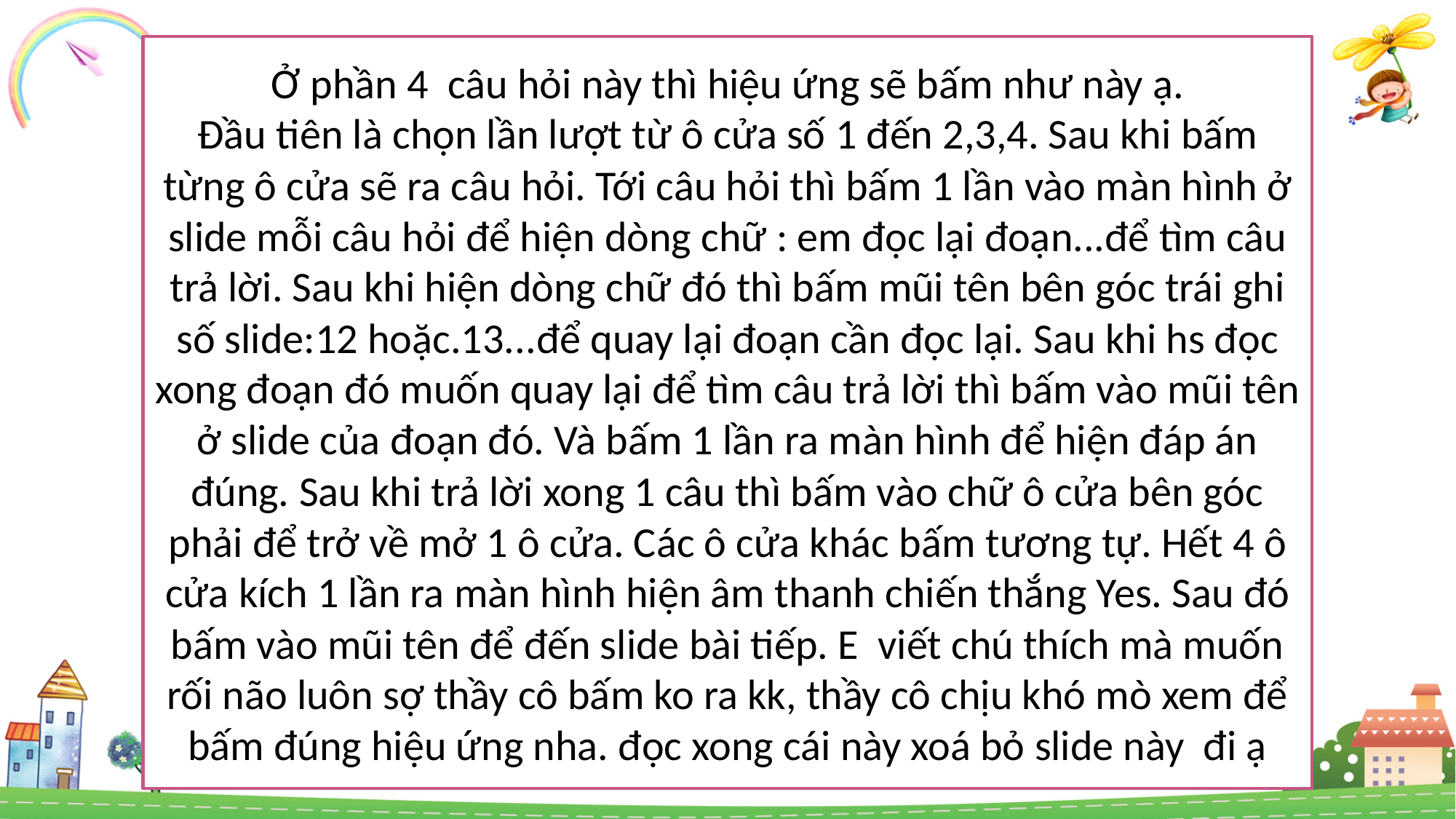

Ở phần 4  câu hỏi này thì hiệu ứng sẽ bấm như này ạ.
Đầu tiên là chọn lần lượt từ ô cửa số 1 đến 2,3,4. Sau khi bấm từng ô cửa sẽ ra câu hỏi. Tới câu hỏi thì bấm 1 lần vào màn hình ở slide mỗi câu hỏi để hiện dòng chữ : em đọc lại đoạn...để tìm câu trả lời. Sau khi hiện dòng chữ đó thì bấm mũi tên bên góc trái ghi số slide:12 hoặc.13...để quay lại đoạn cần đọc lại. Sau khi hs đọc xong đoạn đó muốn quay lại để tìm câu trả lời thì bấm vào mũi tên ở slide của đoạn đó. Và bấm 1 lần ra màn hình để hiện đáp án đúng. Sau khi trả lời xong 1 câu thì bấm vào chữ ô cửa bên góc phải để trở về mở 1 ô cửa. Các ô cửa khác bấm tương tự. Hết 4 ô cửa kích 1 lần ra màn hình hiện âm thanh chiến thắng Yes. Sau đó bấm vào mũi tên để đến slide bài tiếp. E  viết chú thích mà muốn rối não luôn sợ thầy cô bấm ko ra kk, thầy cô chịu khó mò xem để bấm đúng hiệu ứng nha. đọc xong cái này xoá bỏ slide này  đi ạ